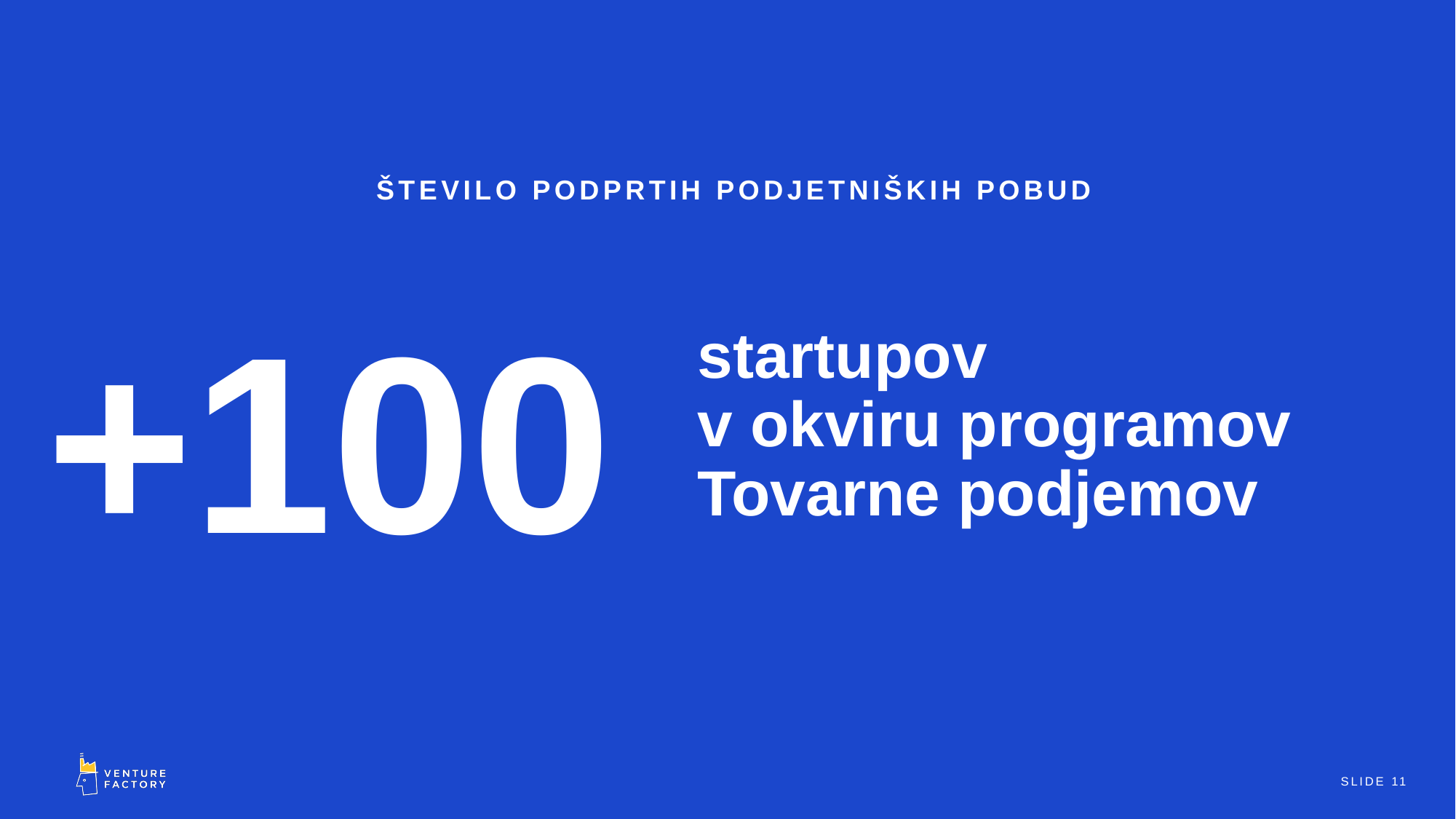

ŠTEVILO PODPRTIH PODJETNIŠKIH POBUD
+100
# startupov v okviru programov Tovarne podjemov

SLIDE 11